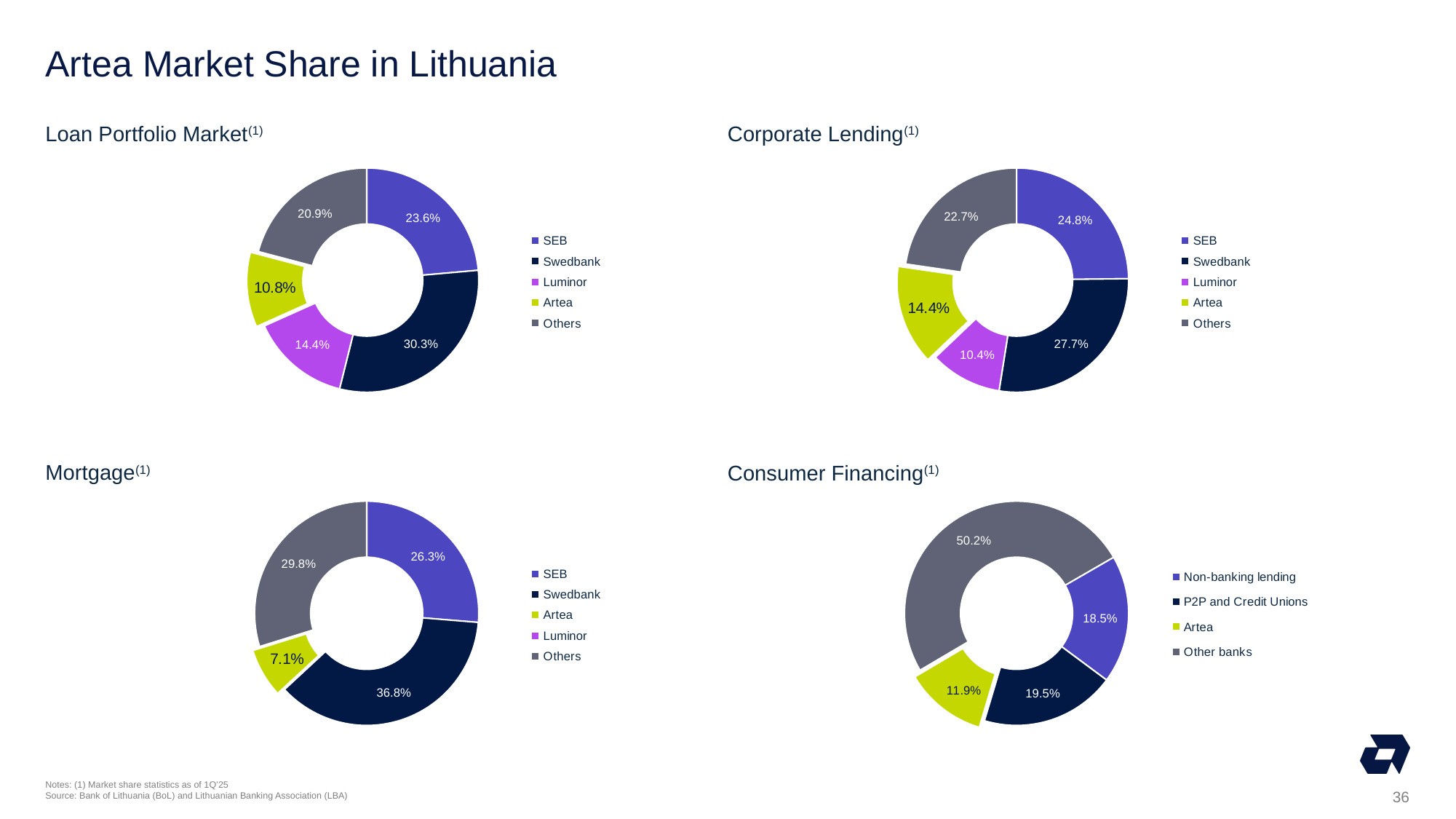

# Artea Market Share in Lithuania
Loan Portfolio Market(1)
Corporate Lending(1)

### Chart

| Category | Sales |
|---|---|
| SEB | 0.236 |
| Swedbank | 0.303 |
| Luminor | 0.144 |
| Artea | 0.108 |
| Others | 0.209 |

### Chart

| Category | Sales |
|---|---|
| SEB | 0.248 |
| Swedbank | 0.277 |
| Luminor | 0.104 |
| Artea | 0.144 |
| Others | 0.227 |
Mortgage(1)
Consumer Financing(1)

### Chart

| Category | Sales |
|---|---|
| SEB | 0.263 |
| Swedbank | 0.368 |
| Artea | 0.071 |
| Luminor | None |
| Others | 0.298 |

### Chart

| Category | Sales |
|---|---|
| Non-banking lending | 0.185 |
| P2P and Credit Unions | 0.195 |
| Artea | 0.119 |
| Other banks | 0.502 |
36
Notes: (1) Market share statistics as of 1Q’25
Source: Bank of Lithuania (BoL) and Lithuanian Banking Association (LBA)